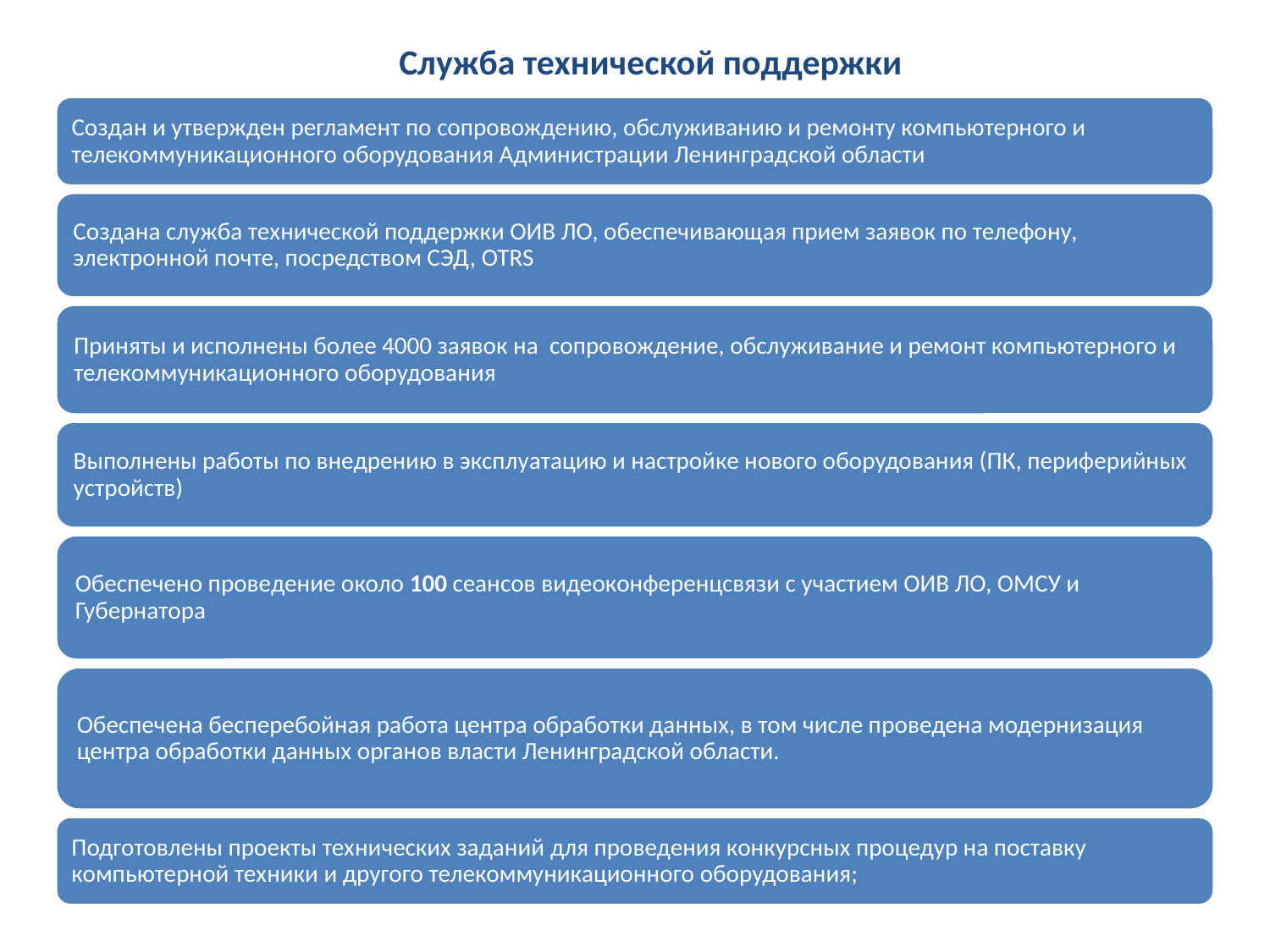

# Служба технической поддержки
Создан и утвержден регламент по сопровождению, обслуживанию и ремонту компьютерного и телекоммуникационного оборудования Администрации Ленинградской области
Создана служба технической поддержки ОИВ ЛО, обеспечивающая прием заявок по телефону, электронной почте, посредством СЭД, OTRS
Приняты и исполнены более 4000 заявок на  сопровождение, обслуживание и ремонт компьютерного и телекоммуникационного оборудования
Выполнены работы по внедрению в эксплуатацию и настройке нового оборудования (ПК, периферийных устройств)
Обеспечено проведение около 100 сеансов видеоконференцсвязи с участием ОИВ ЛО, ОМСУ и Губернатора
Обеспечена бесперебойная работа центра обработки данных, в том числе проведена модернизация центра обработки данных органов власти Ленинградской области.
Подготовлены проекты технических заданий для проведения конкурсных процедур на поставку компьютерной техники и другого телекоммуникационного оборудования;